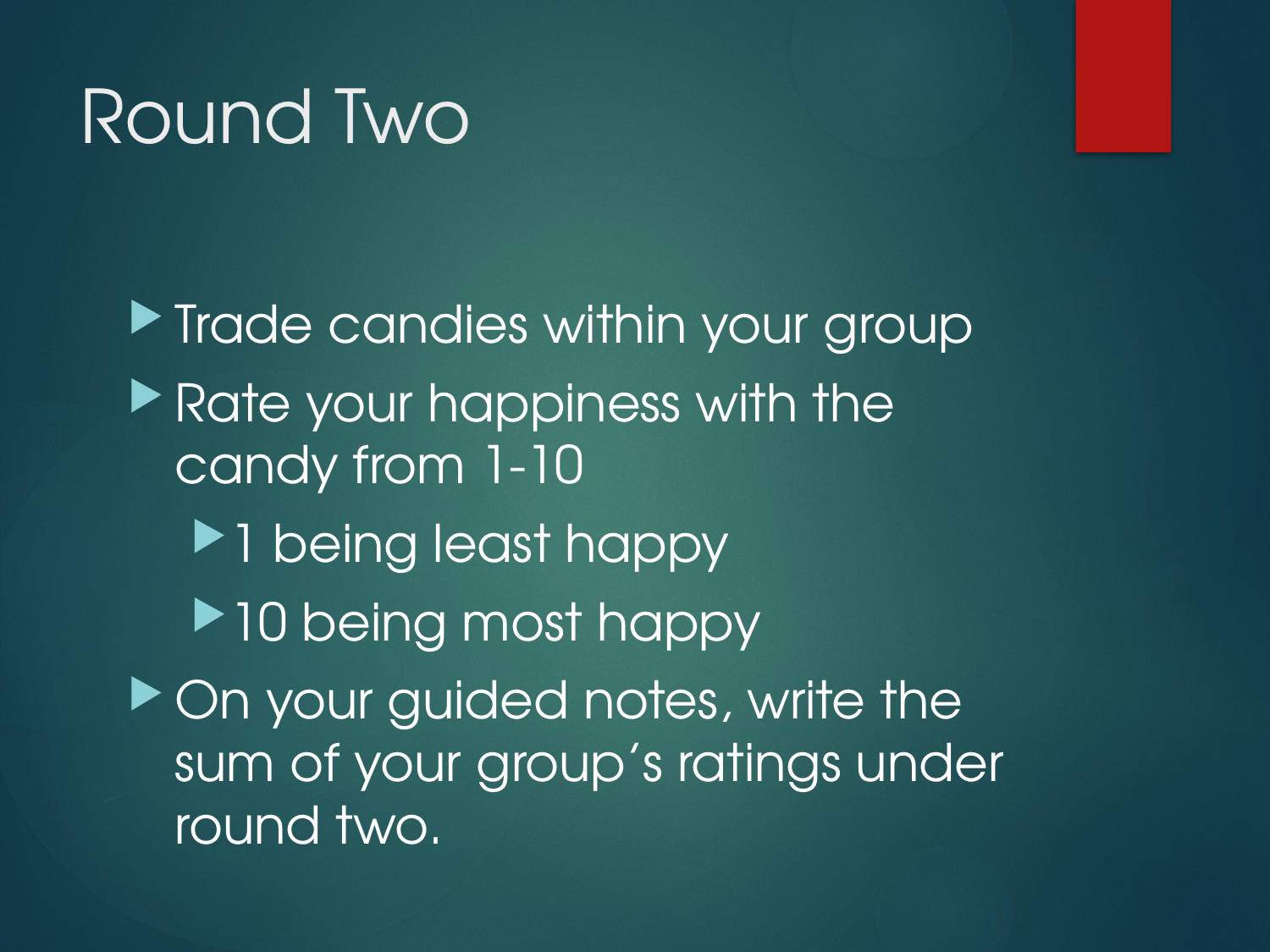

# Round Two
Trade candies within your group
Rate your happiness with the candy from 1-10
1 being least happy
10 being most happy
On your guided notes, write the sum of your group’s ratings under round two.